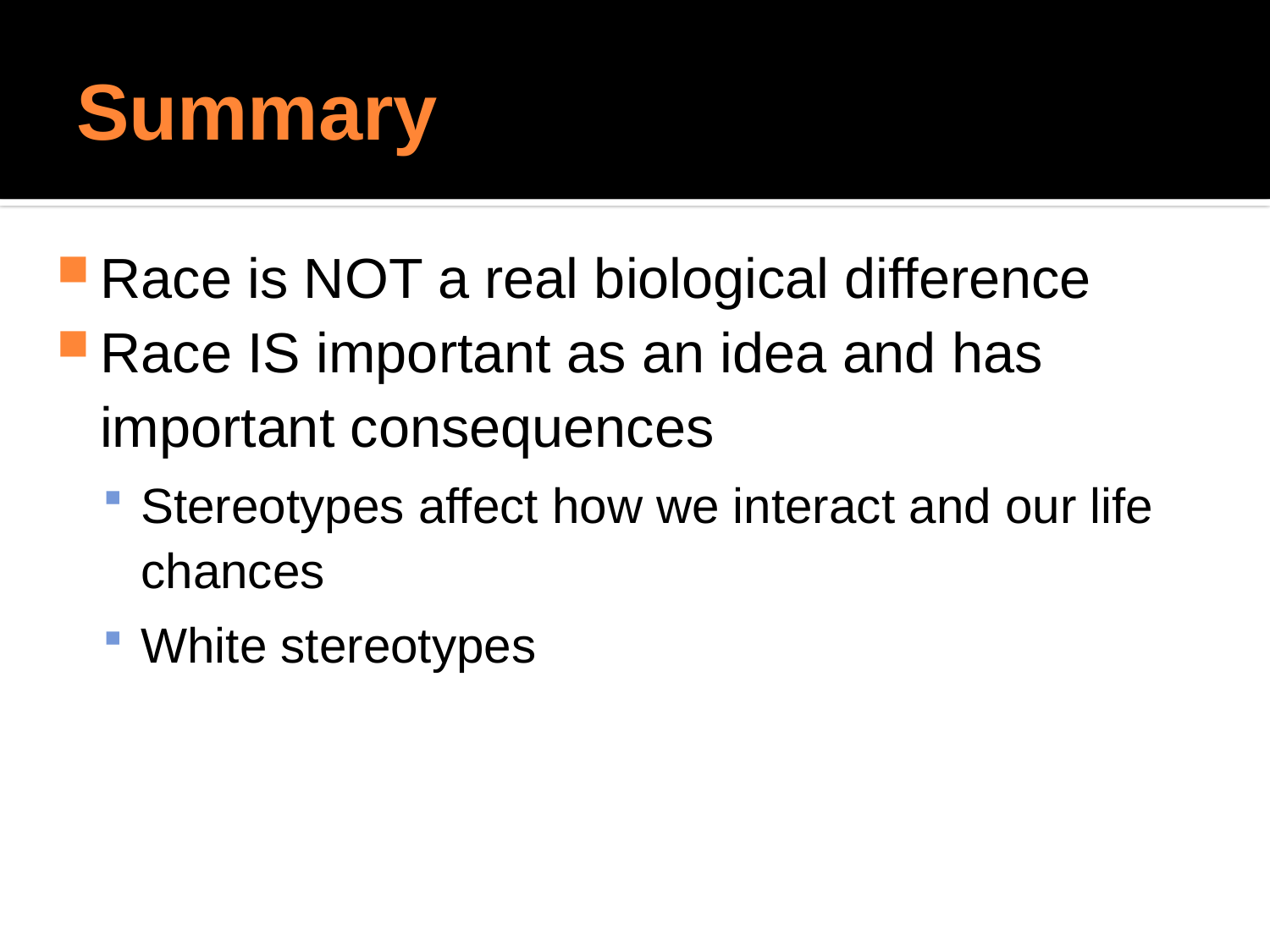

# Summary
Do Sociologists Ask?
Race is NOT a real biological difference
Race IS important as an idea and has important consequences
Stereotypes affect how we interact and our life chances
White stereotypes